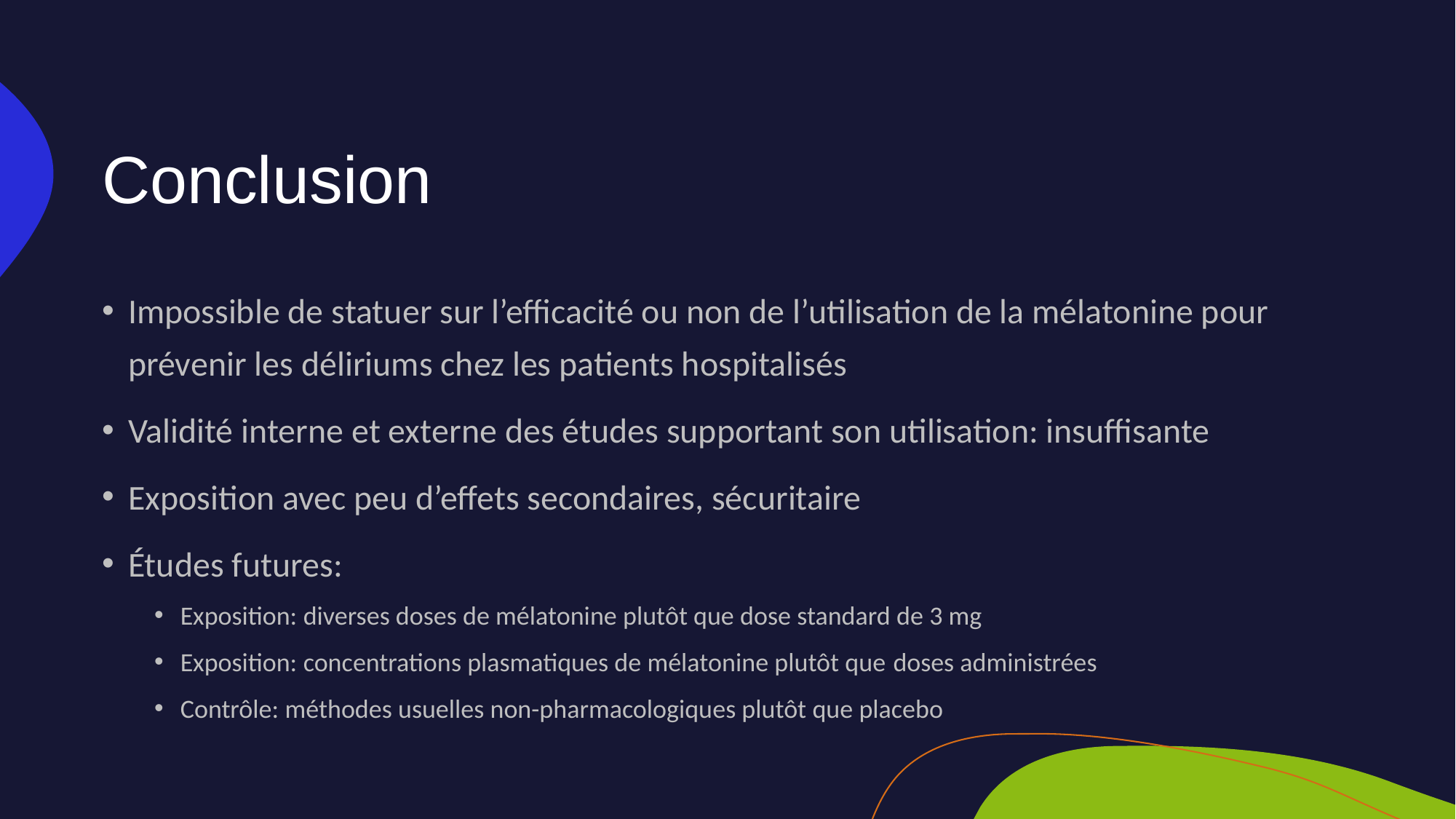

# Conclusion
Impossible de statuer sur l’efficacité ou non de l’utilisation de la mélatonine pour prévenir les déliriums chez les patients hospitalisés
Validité interne et externe des études supportant son utilisation: insuffisante
Exposition avec peu d’effets secondaires, sécuritaire
Études futures:
Exposition: diverses doses de mélatonine plutôt que dose standard de 3 mg
Exposition: concentrations plasmatiques de mélatonine plutôt que doses administrées
Contrôle: méthodes usuelles non-pharmacologiques plutôt que placebo